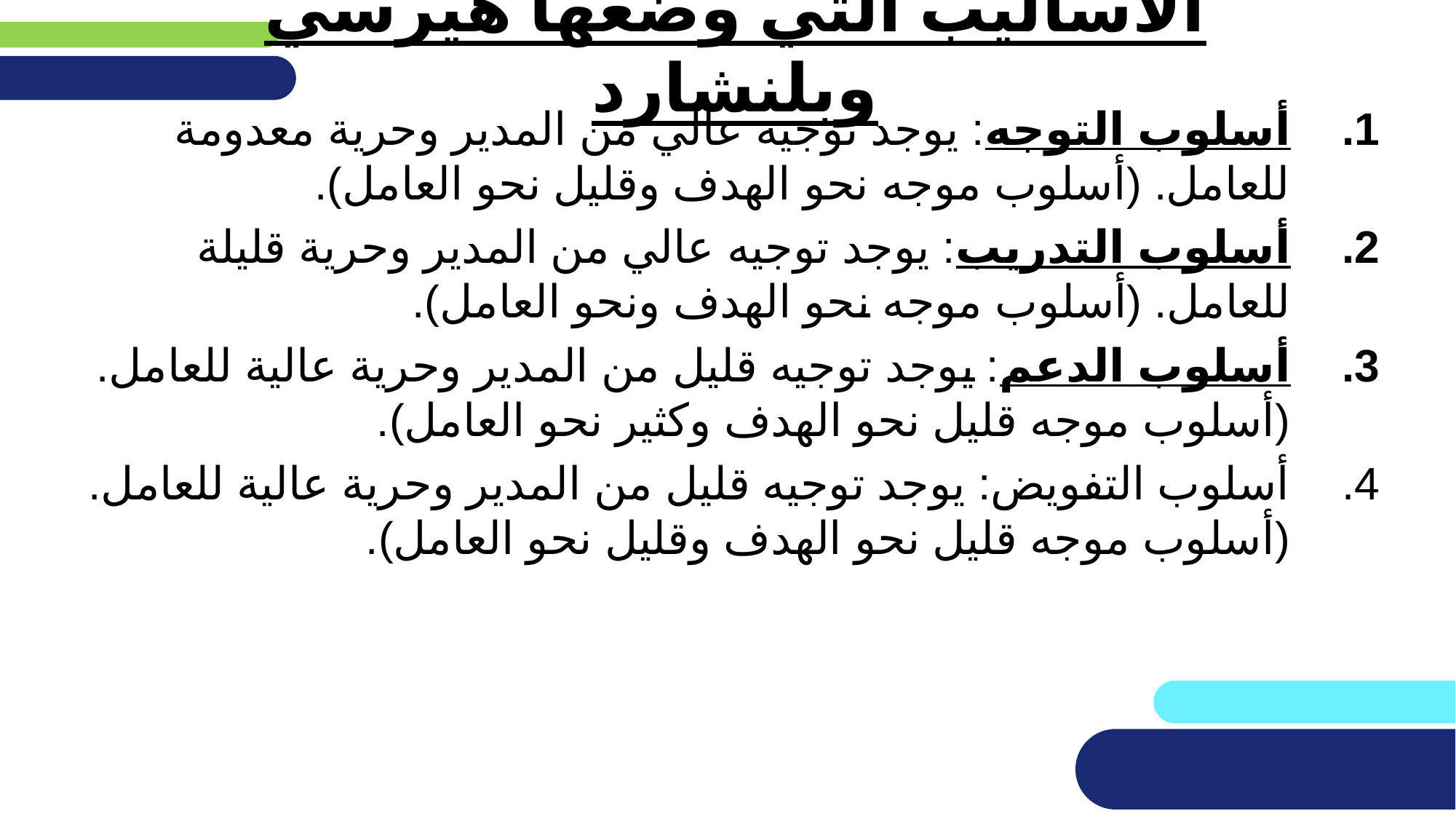

# الأساليب التي وضعها هيرسي وبلنشارد
أسلوب التوجه: يوجد توجيه عالي من المدير وحرية معدومة للعامل. (أسلوب موجه نحو الهدف وقليل نحو العامل).
أسلوب التدريب: يوجد توجيه عالي من المدير وحرية قليلة للعامل. (أسلوب موجه نحو الهدف ونحو العامل).
أسلوب الدعم: يوجد توجيه قليل من المدير وحرية عالية للعامل. (أسلوب موجه قليل نحو الهدف وكثير نحو العامل).
أسلوب التفويض: يوجد توجيه قليل من المدير وحرية عالية للعامل. (أسلوب موجه قليل نحو الهدف وقليل نحو العامل).